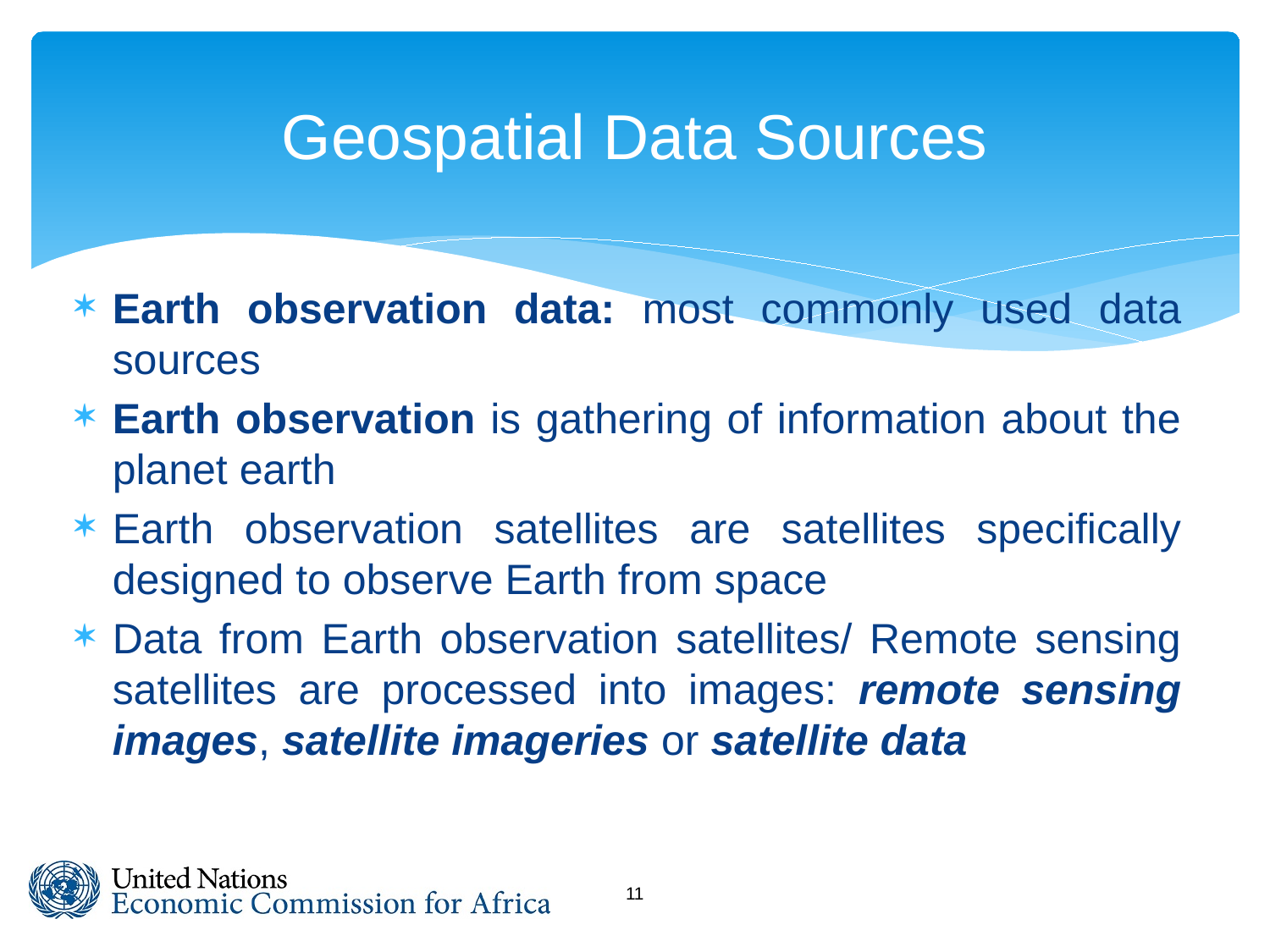

# Geospatial Data Sources
Earth observation data: most commonly used data sources
Earth observation is gathering of information about the planet earth
Earth observation satellites are satellites specifically designed to observe Earth from space
Data from Earth observation satellites/ Remote sensing satellites are processed into images: remote sensing images, satellite imageries or satellite data
11